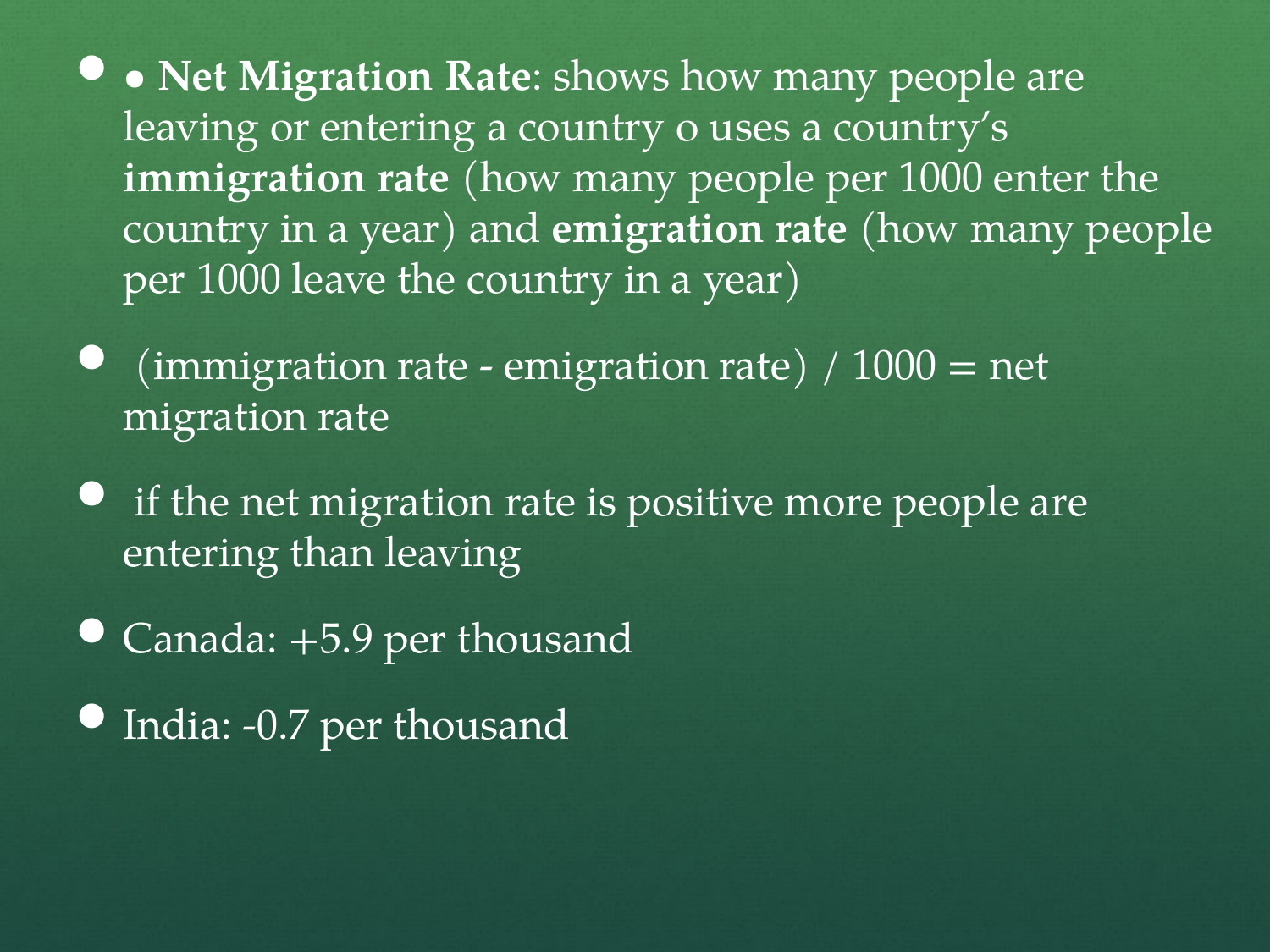

• Net Migration Rate: shows how many people are leaving or entering a country o uses a country’s immigration rate (how many people per 1000 enter the country in a year) and emigration rate (how many people per 1000 leave the country in a year)
 (immigration rate - emigration rate) / 1000 = net migration rate
 if the net migration rate is positive more people are entering than leaving
Canada: +5.9 per thousand
India: -0.7 per thousand